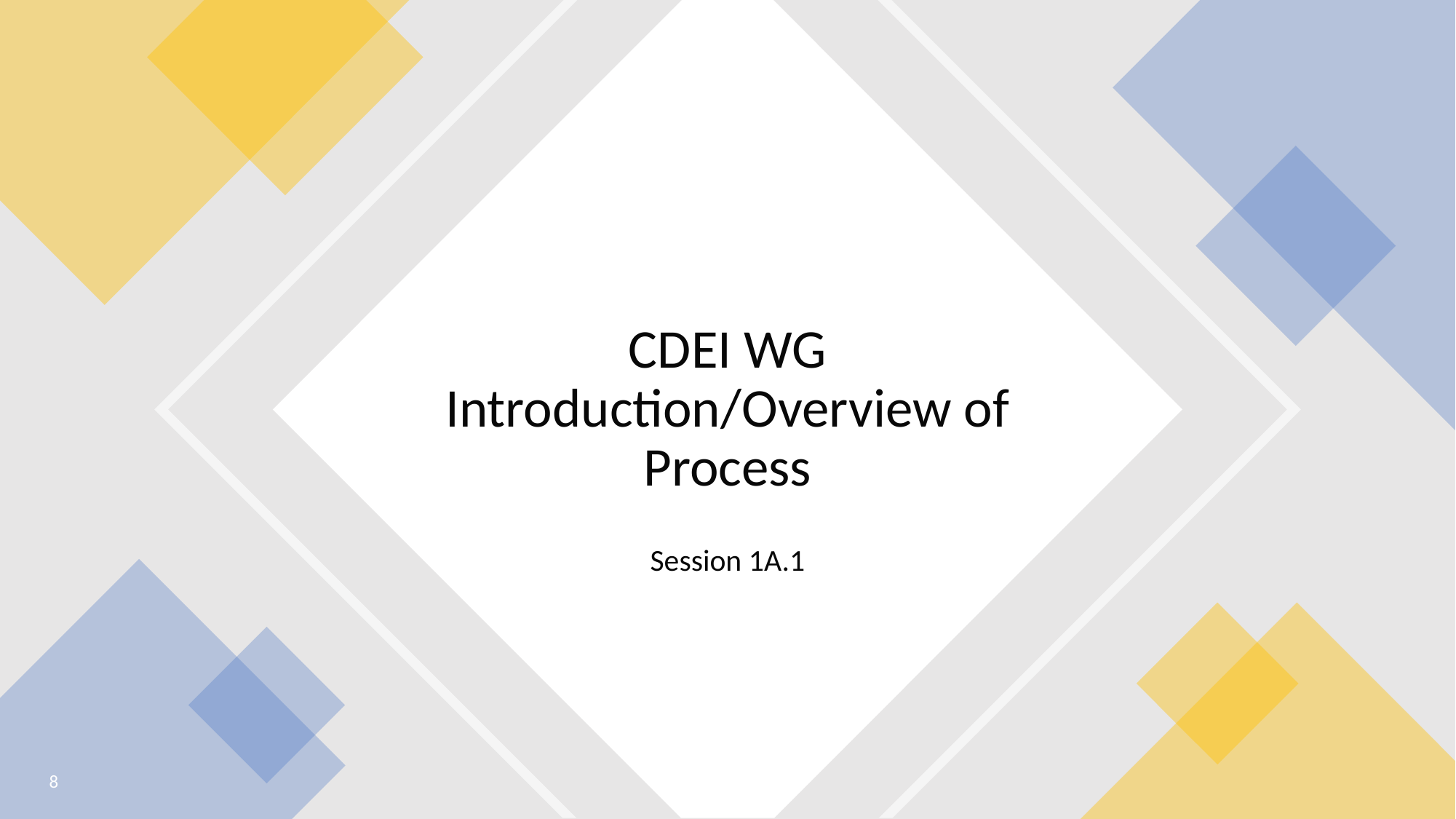

# CDEI WG Introduction/Overview of Process
Session 1A.1

8